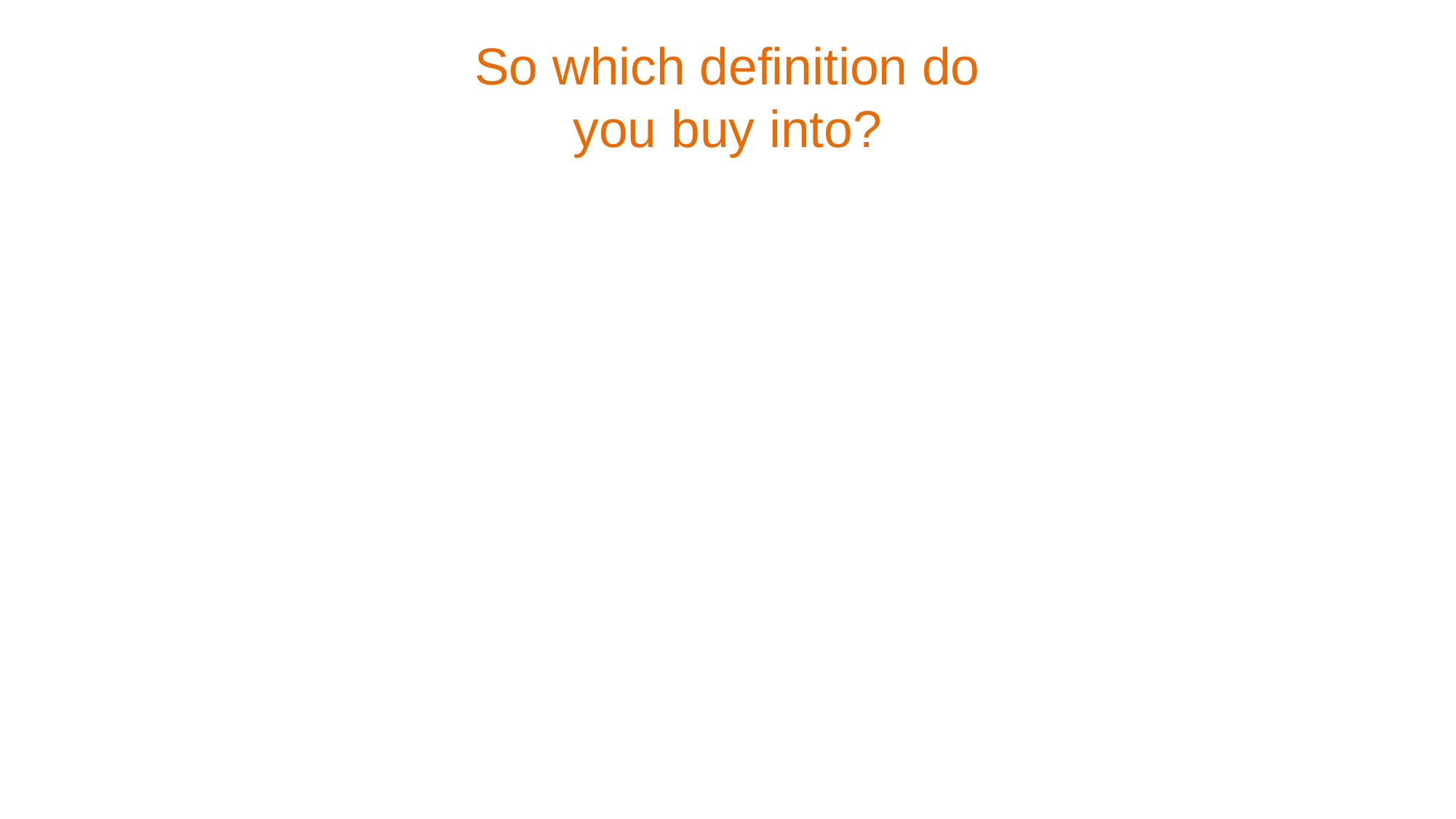

# So which definition do you buy into?